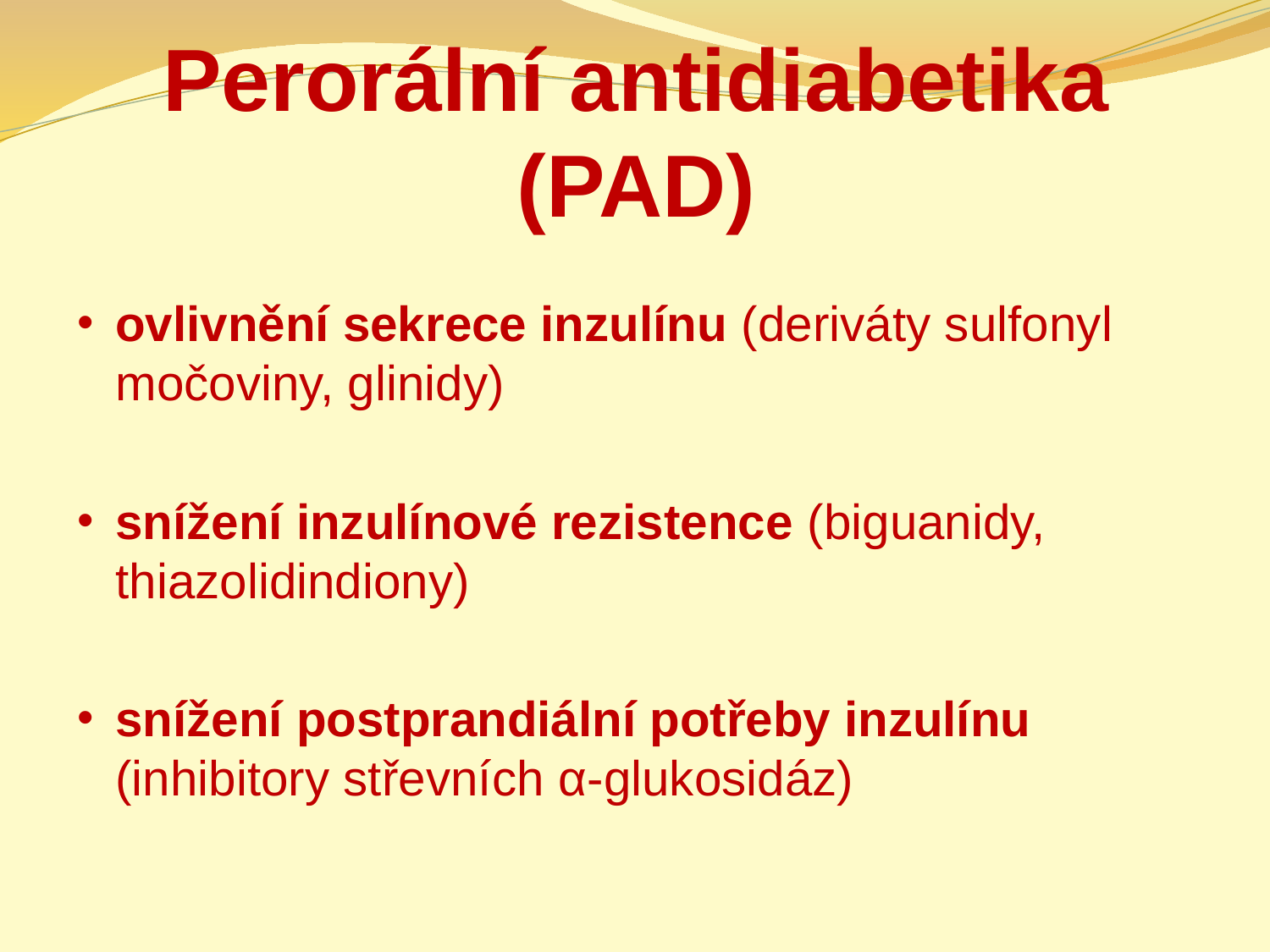

# Perorální antidiabetika (PAD)
ovlivnění sekrece inzulínu (deriváty sulfonyl močoviny, glinidy)

snížení inzulínové rezistence (biguanidy, thiazolidindiony)

snížení postprandiální potřeby inzulínu (inhibitory střevních α-glukosidáz)